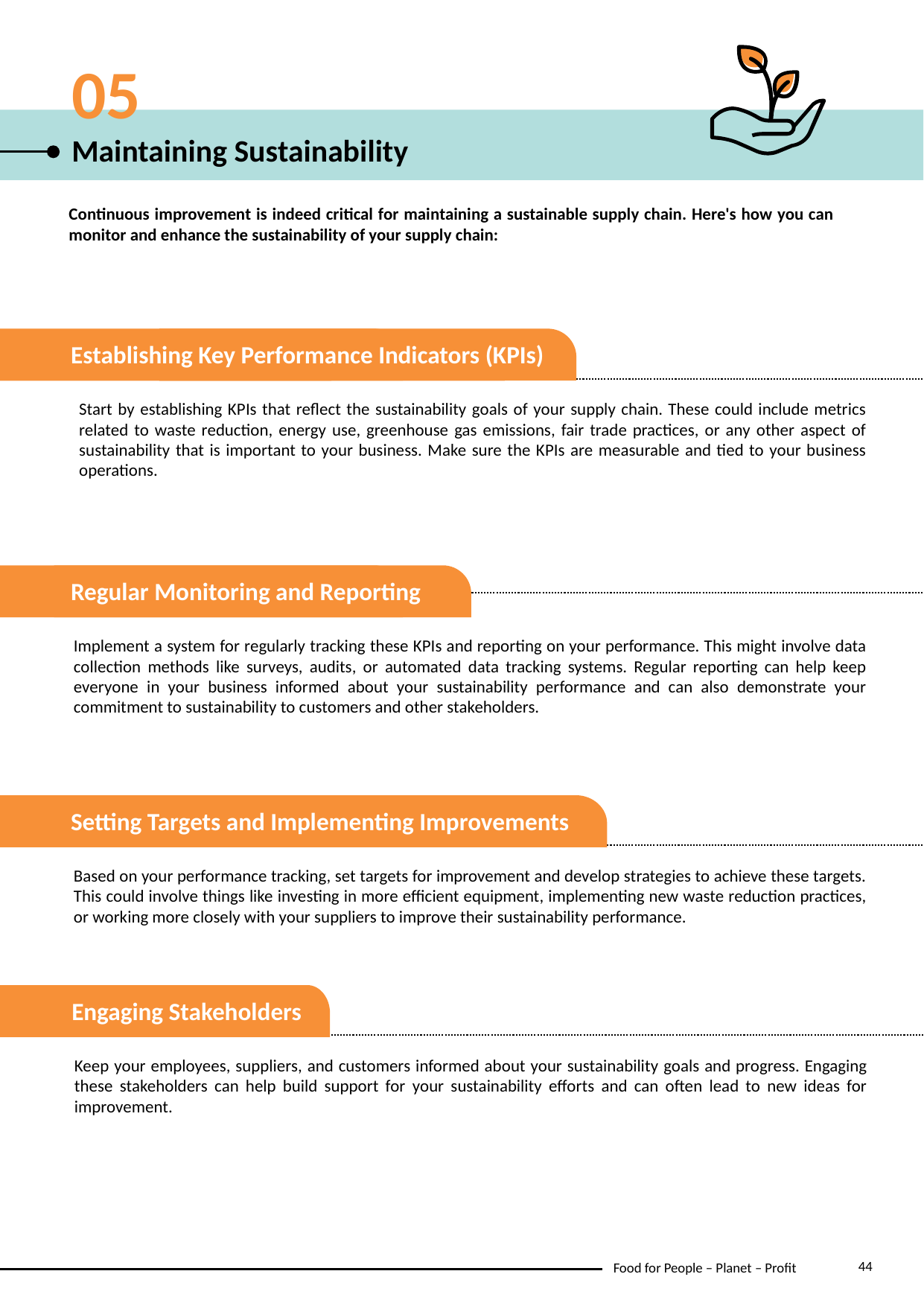

05

Maintaining Sustainability

Continuous improvement is indeed critical for maintaining a sustainable supply chain. Here's how you can monitor and enhance the sustainability of your supply chain:

Start by establishing KPIs that reflect the sustainability goals of your supply chain. These could include metrics related to waste reduction, energy use, greenhouse gas emissions, fair trade practices, or any other aspect of sustainability that is important to your business. Make sure the KPIs are measurable and tied to your business operations.

Establishing Key Performance Indicators (KPIs)

Implement a system for regularly tracking these KPIs and reporting on your performance. This might involve data collection methods like surveys, audits, or automated data tracking systems. Regular reporting can help keep everyone in your business informed about your sustainability performance and can also demonstrate your commitment to sustainability to customers and other stakeholders.

Regular Monitoring and Reporting

Based on your performance tracking, set targets for improvement and develop strategies to achieve these targets. This could involve things like investing in more efficient equipment, implementing new waste reduction practices, or working more closely with your suppliers to improve their sustainability performance.

Setting Targets and Implementing Improvements

Keep your employees, suppliers, and customers informed about your sustainability goals and progress. Engaging these stakeholders can help build support for your sustainability efforts and can often lead to new ideas for improvement.

Engaging Stakeholders
44